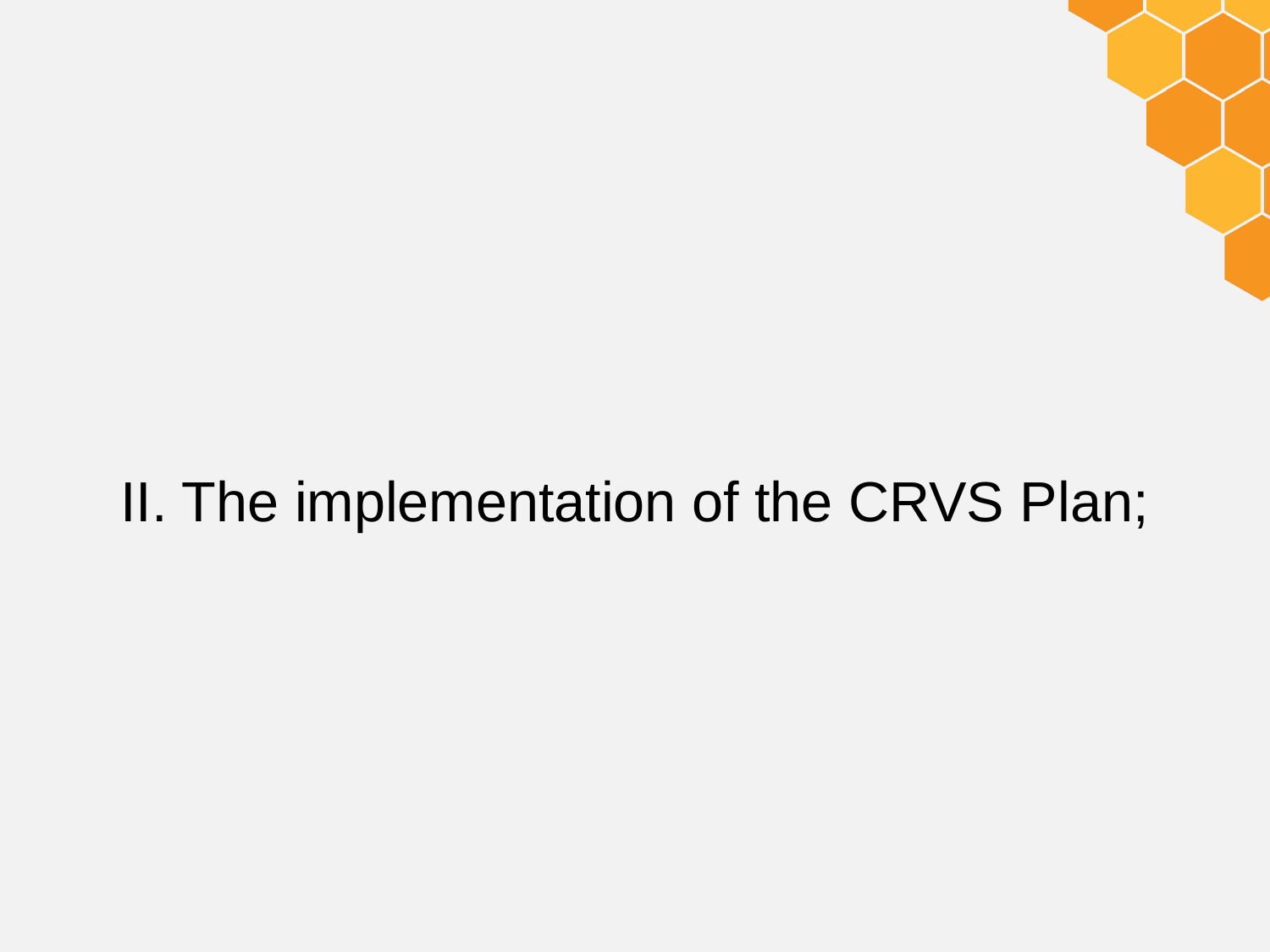

#

 II. The implementation of the CRVS Plan;